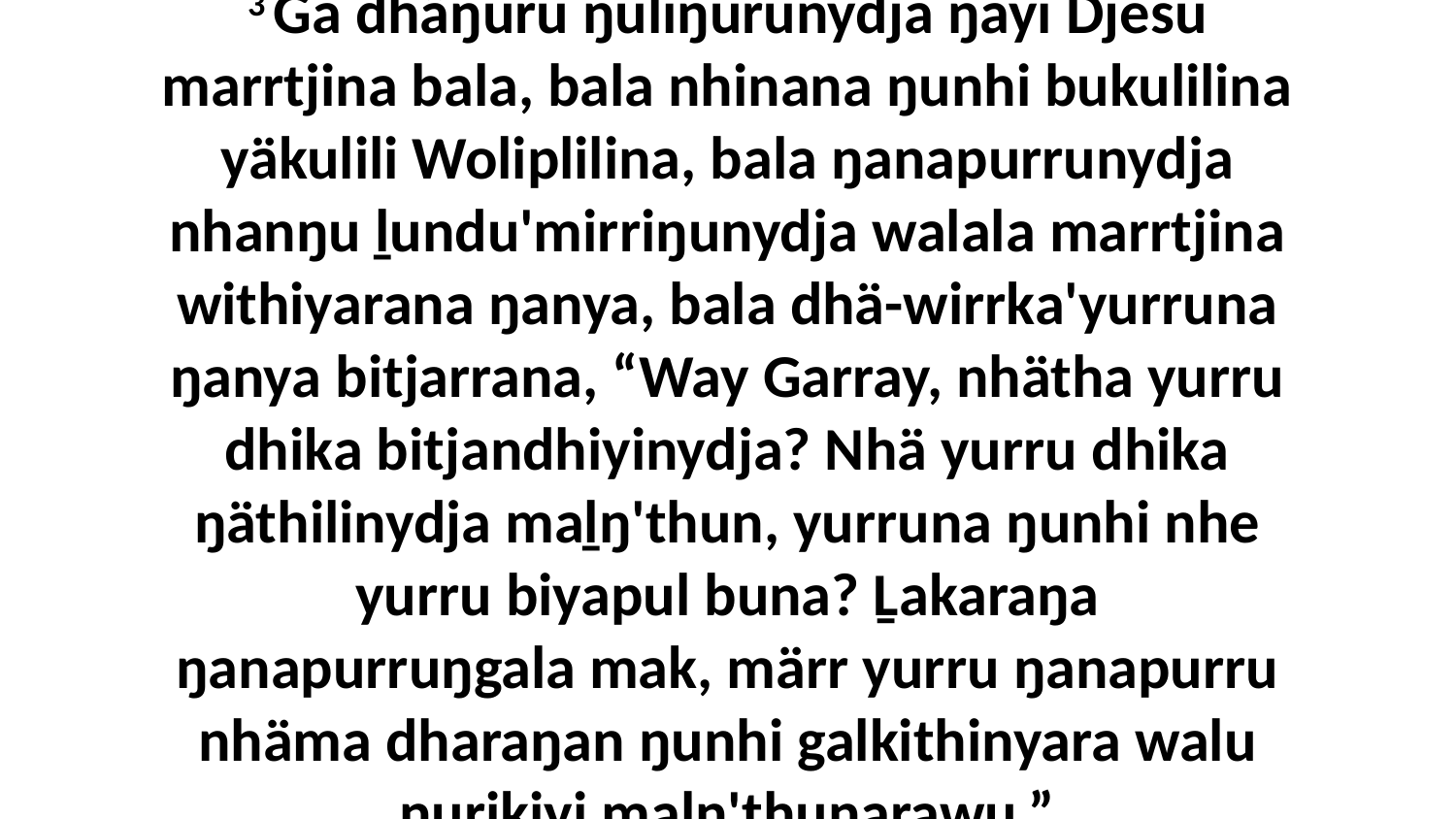

3 Ga dhäŋuru ŋuliŋurunydja ŋayi Djesu marrtjina bala, bala nhinana ŋunhi bukulilina yäkulili Woliplilina, bala ŋanapurrunydja nhanŋu ḻundu'mirriŋunydja walala marrtjina withiyarana ŋanya, bala dhä-wirrka'yurruna ŋanya bitjarrana, “Way Garray, nhätha yurru dhika bitjandhiyinydja? Nhä yurru dhika ŋäthilinydja maḻŋ'thun, yurruna ŋunhi nhe yurru biyapul buna? Ḻakaraŋa ŋanapurruŋgala mak, märr yurru ŋanapurru nhäma dharaŋan ŋunhi galkithinyara walu ŋurikiyi maḻŋ'thunarawu.”